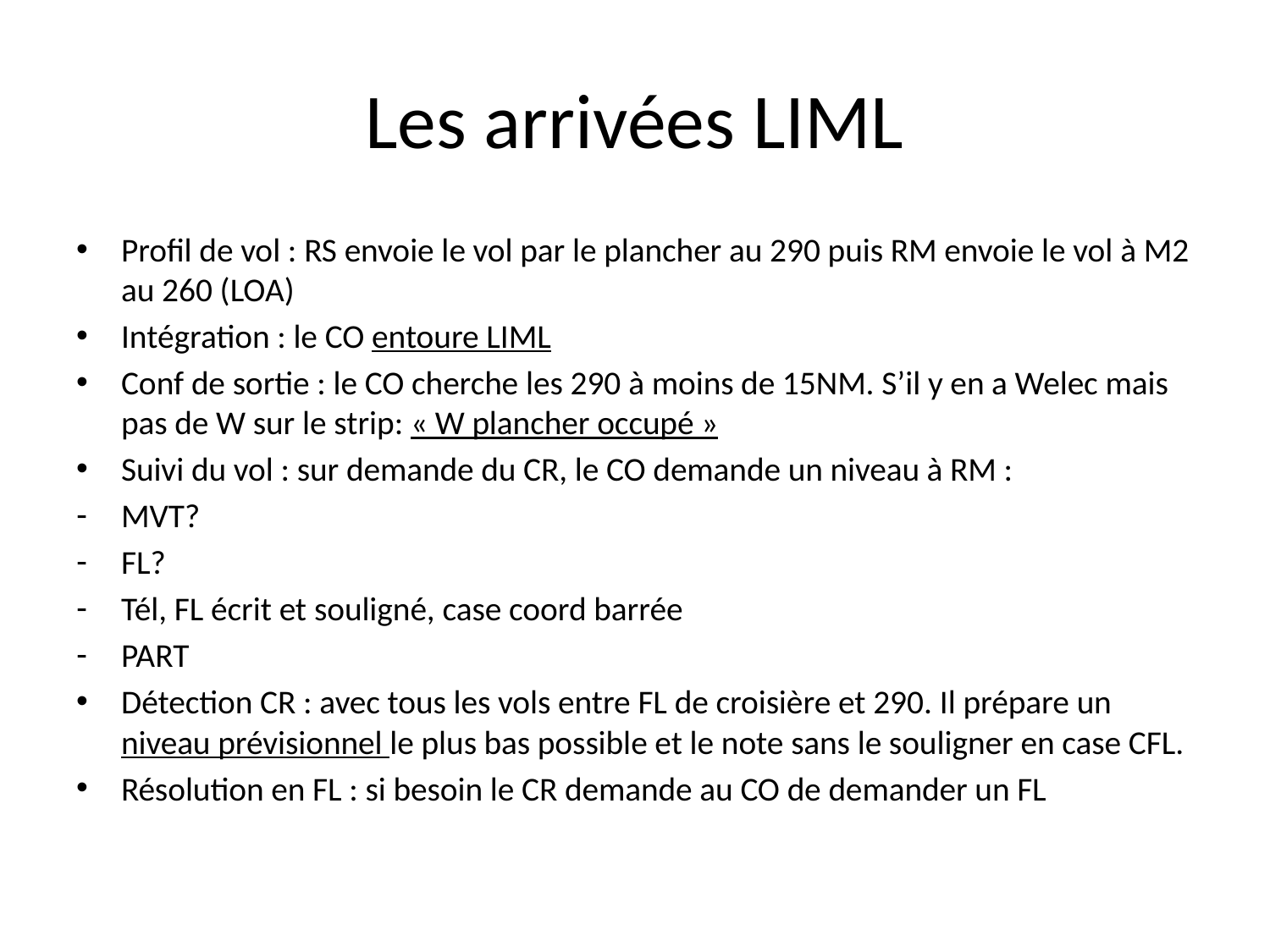

# Les arrivées LIML
Profil de vol : RS envoie le vol par le plancher au 290 puis RM envoie le vol à M2 au 260 (LOA)
Intégration : le CO entoure LIML
Conf de sortie : le CO cherche les 290 à moins de 15NM. S’il y en a Welec mais pas de W sur le strip: « W plancher occupé »
Suivi du vol : sur demande du CR, le CO demande un niveau à RM :
MVT?
FL?
Tél, FL écrit et souligné, case coord barrée
PART
Détection CR : avec tous les vols entre FL de croisière et 290. Il prépare un niveau prévisionnel le plus bas possible et le note sans le souligner en case CFL.
Résolution en FL : si besoin le CR demande au CO de demander un FL